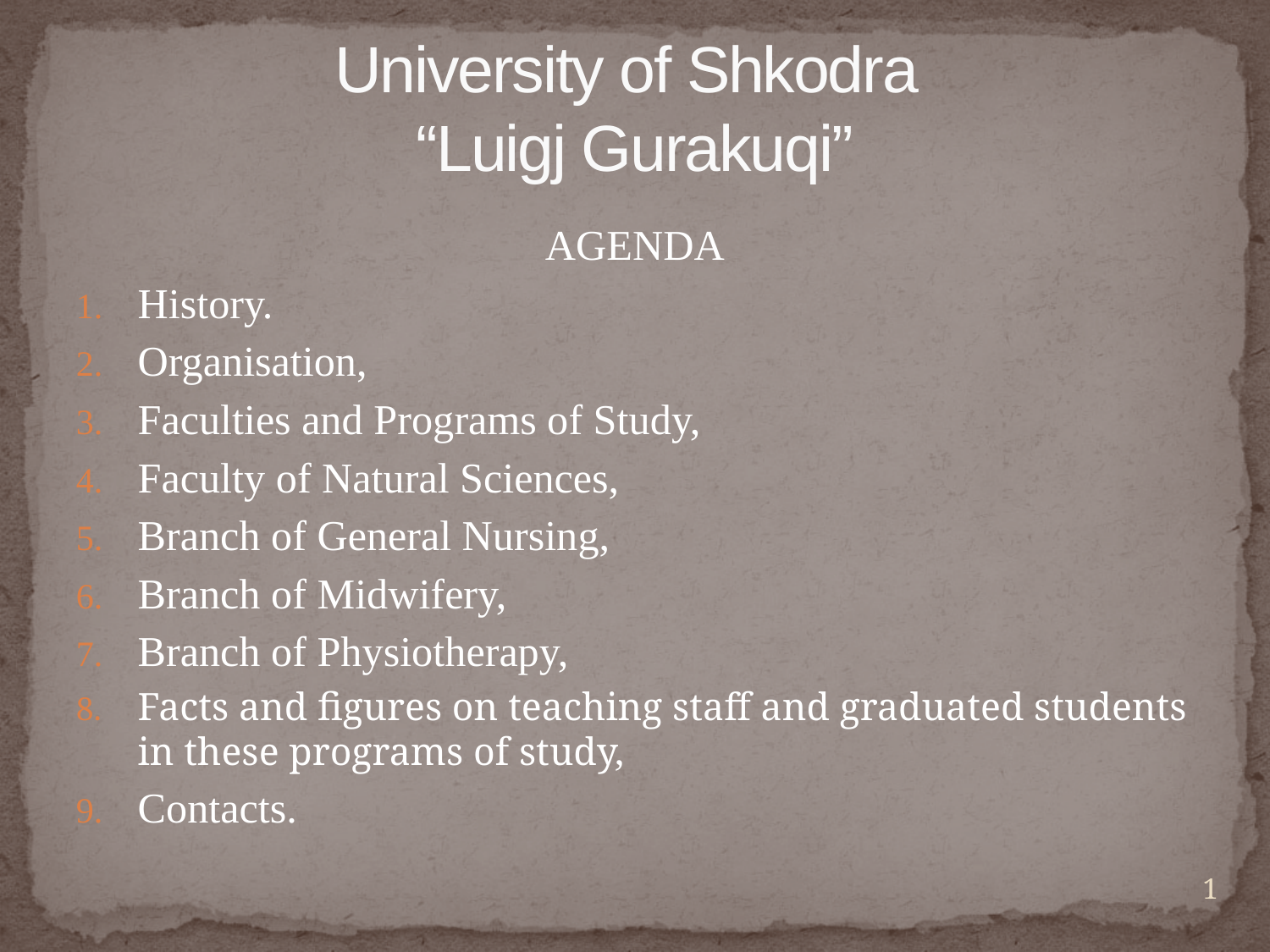

# University of Shkodra “Luigj Gurakuqi”
AGENDA
History.
Organisation,
Faculties and Programs of Study,
Faculty of Natural Sciences,
Branch of General Nursing,
Branch of Midwifery,
Branch of Physiotherapy,
Facts and figures on teaching staff and graduated students in these programs of study,
Contacts.
1